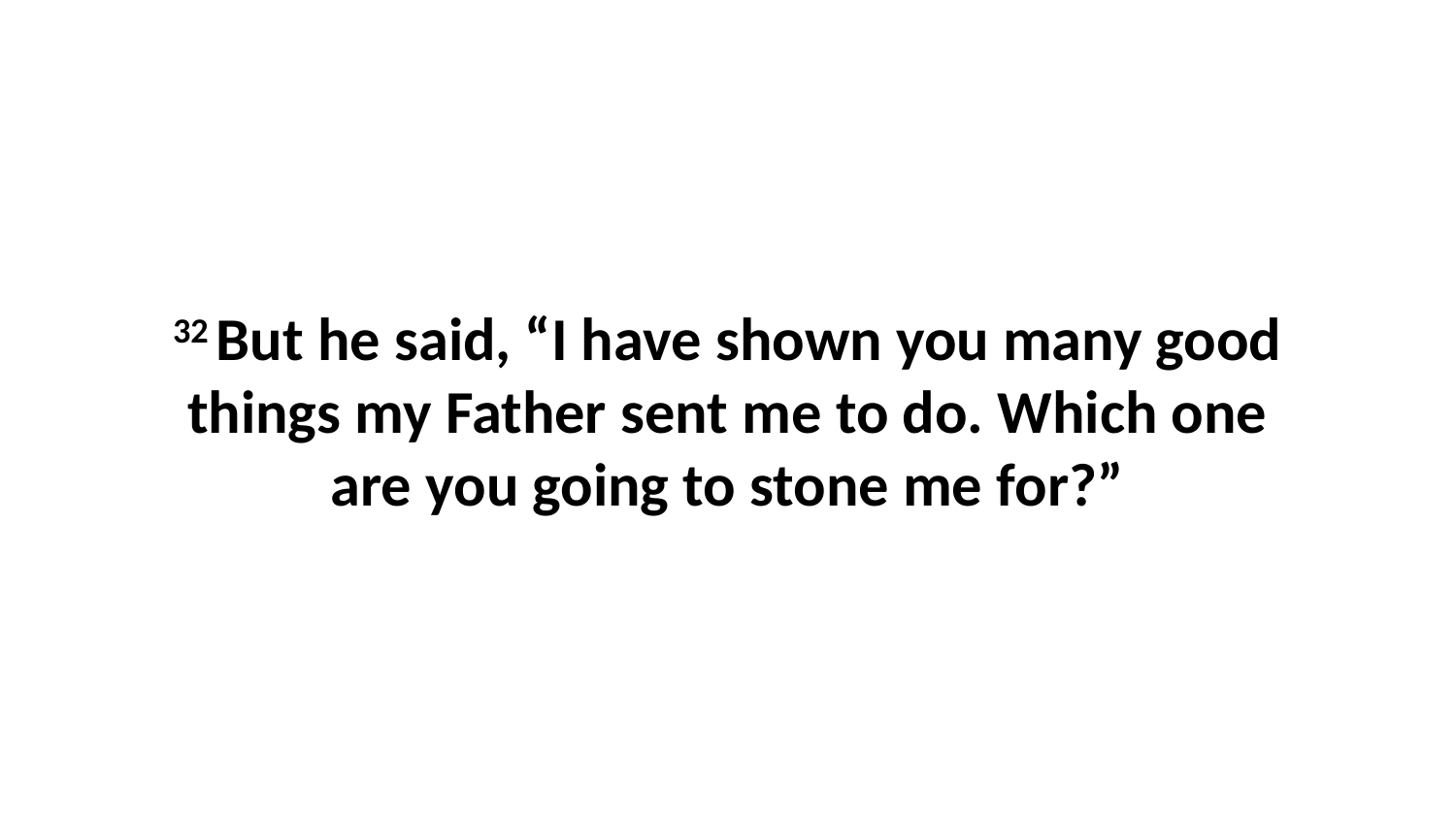

32 But he said, “I have shown you many good things my Father sent me to do. Which one are you going to stone me for?”